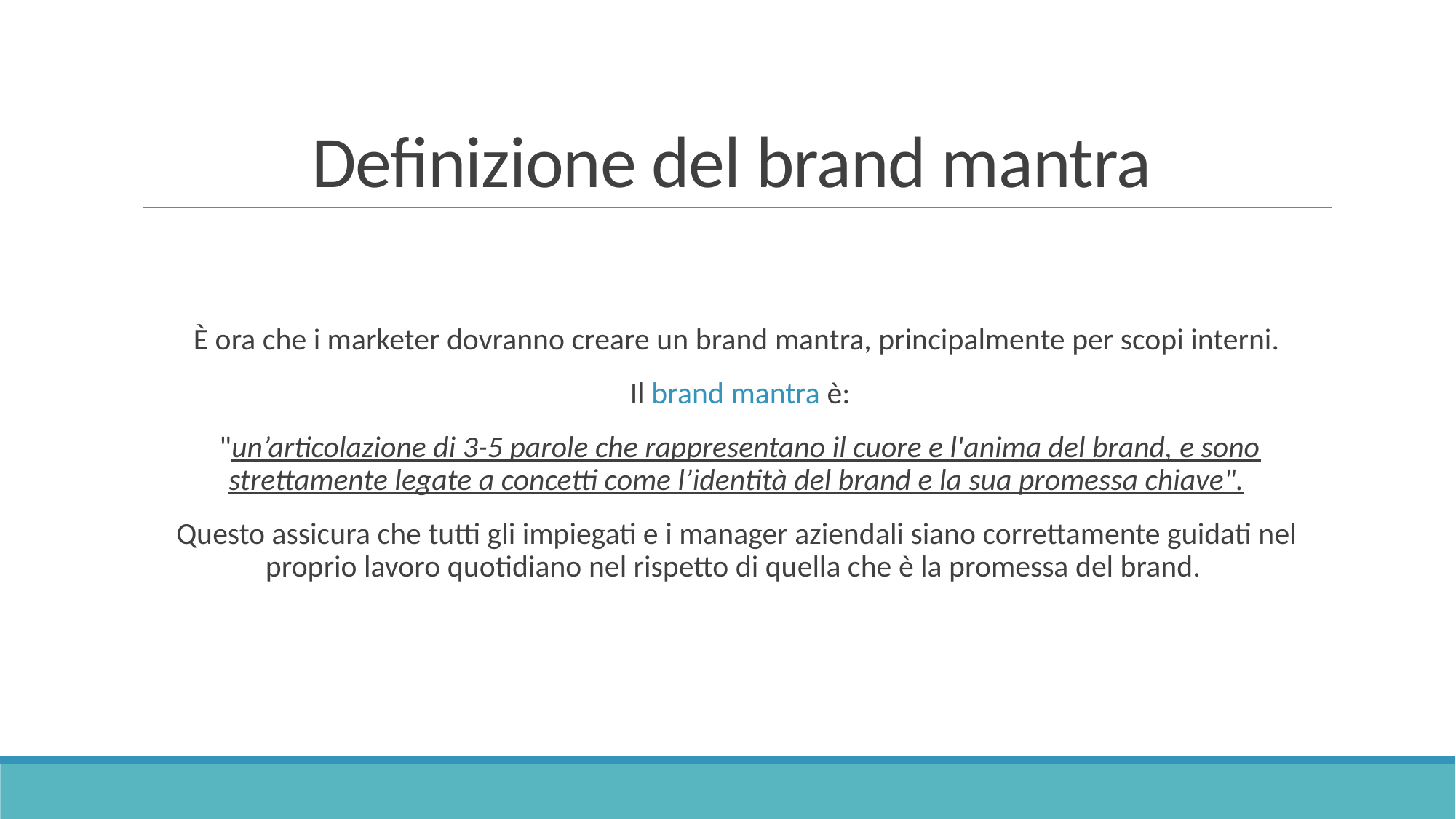

# Definizione del brand mantra
È ora che i marketer dovranno creare un brand mantra, principalmente per scopi interni.
 Il brand mantra è:
 "un’articolazione di 3-5 parole che rappresentano il cuore e l'anima del brand, e sono strettamente legate a concetti come l’identità del brand e la sua promessa chiave".
Questo assicura che tutti gli impiegati e i manager aziendali siano correttamente guidati nel proprio lavoro quotidiano nel rispetto di quella che è la promessa del brand.